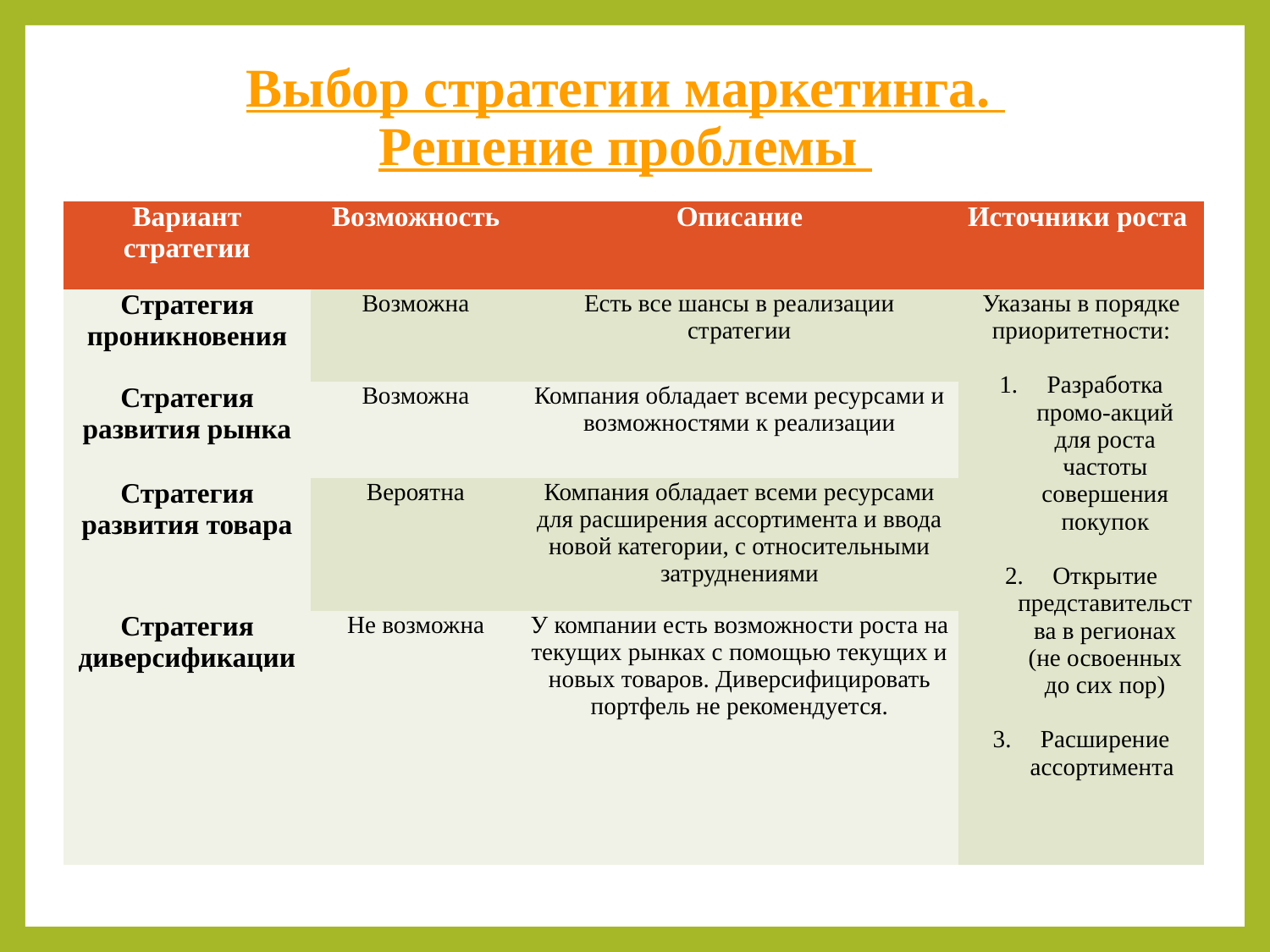

# Выбор стратегии маркетинга. Решение проблемы
| Вариант стратегии | Возможность | Описание | Источники роста |
| --- | --- | --- | --- |
| Стратегия проникновения | Возможна | Есть все шансы в реализации стратегии | Указаны в порядке приоритетности: Разработка промо-акций для роста частоты совершения покупок Открытие представительства в регионах (не освоенных до сих пор) Расширение ассортимента |
| Стратегия развития рынка | Возможна | Компания обладает всеми ресурсами и возможностями к реализации |  |
| Стратегия развития товара | Вероятна | Компания обладает всеми ресурсами для расширения ассортимента и ввода новой категории, с относительными затруднениями |  |
| Стратегия диверсификации | Не возможна | У компании есть возможности роста на текущих рынках с помощью текущих и новых товаров. Диверсифицировать портфель не рекомендуется. |  |